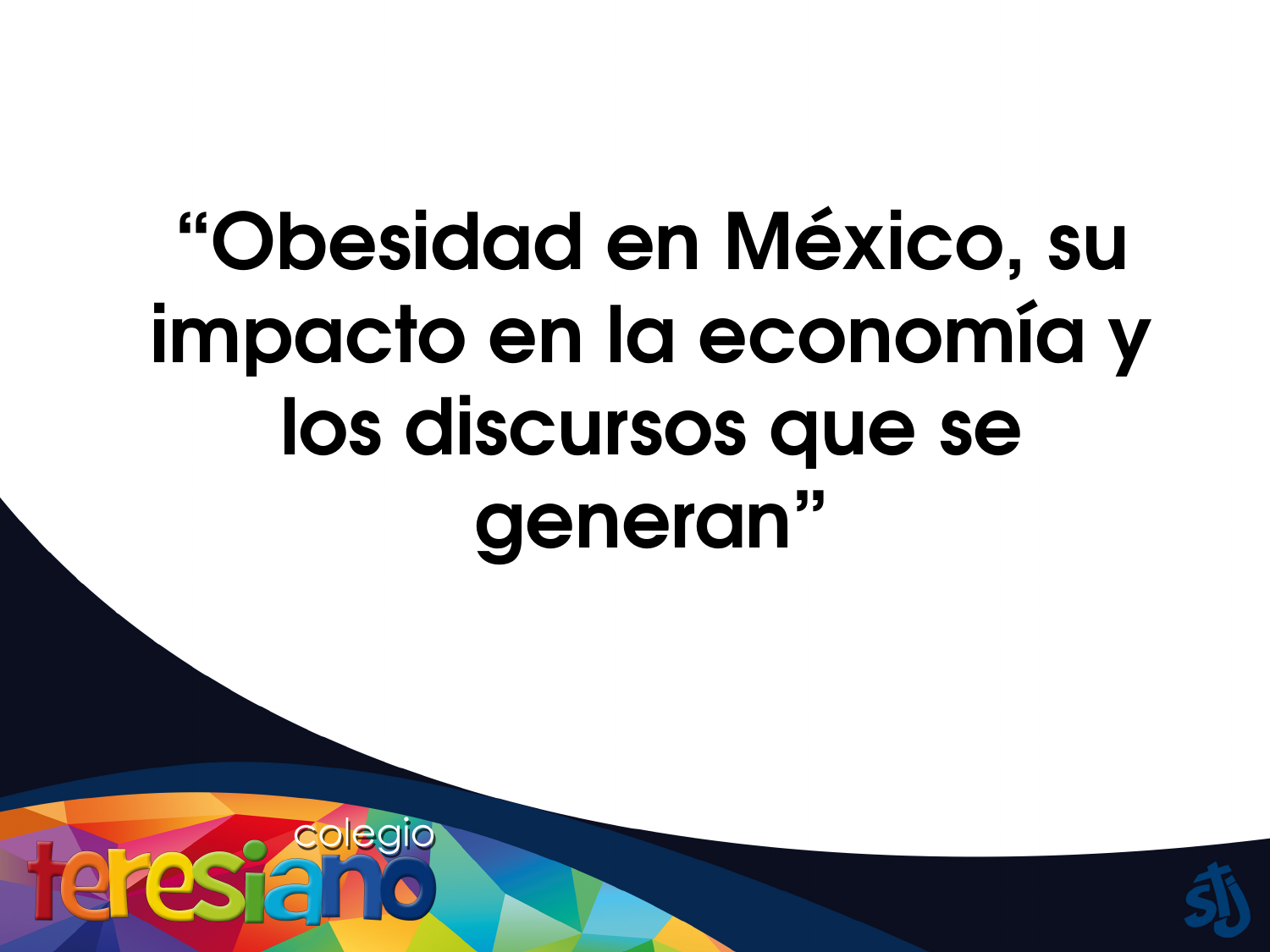

# “Obesidad en México, su impacto en la economía y los discursos que se generan”